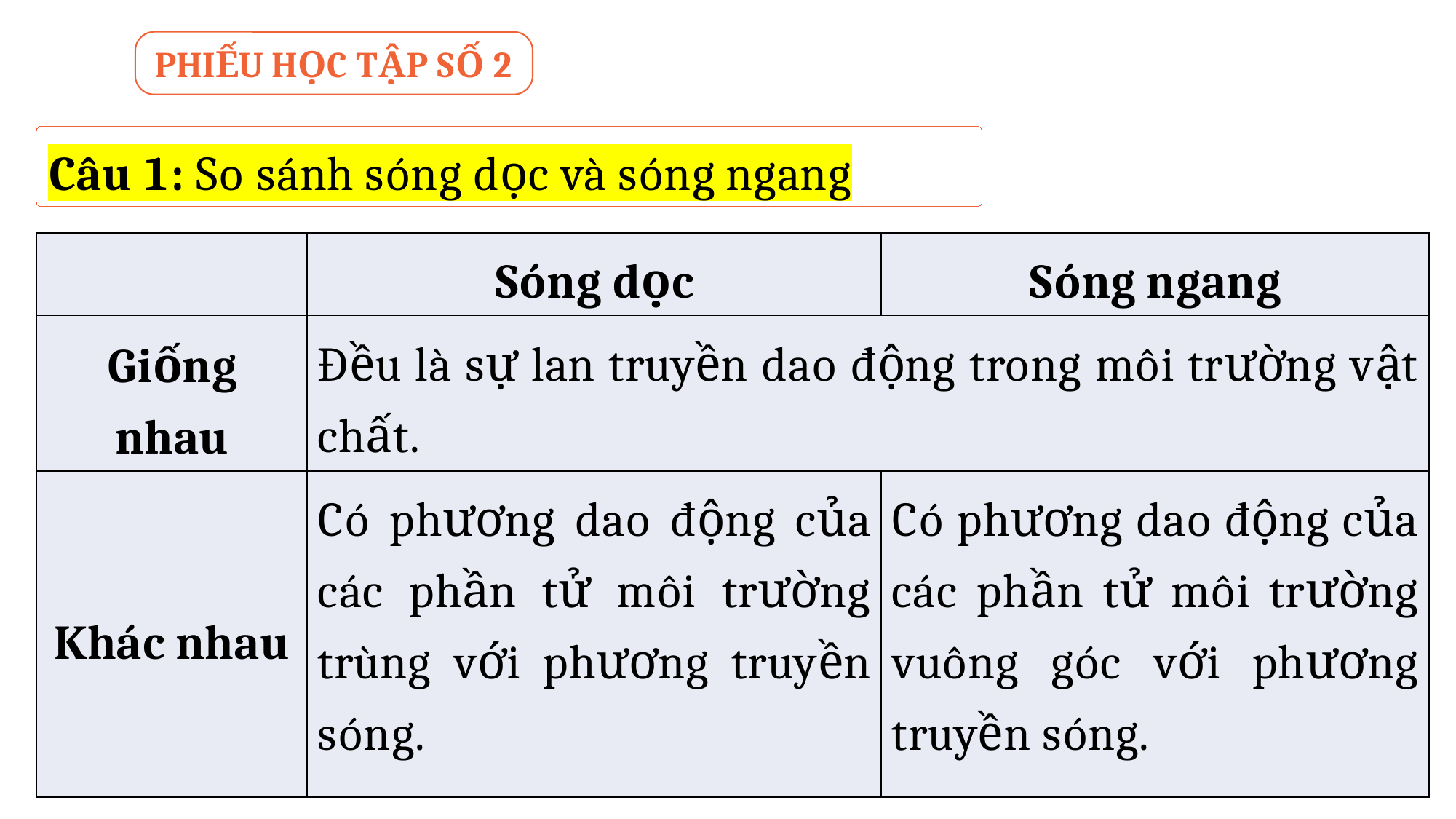

PHIẾU HỌC TẬP SỐ 2
Câu 1: So sánh sóng dọc và sóng ngang
|  | Sóng dọc | Sóng ngang |
| --- | --- | --- |
| Giống nhau | Đều là sự lan truyền dao động trong môi trường vật chất. |  |
| Khác nhau | Có phương dao động của các phần tử môi trường trùng với phương truyền sóng. | Có phương dao động của các phần tử môi trường vuông góc với phương truyền sóng. |